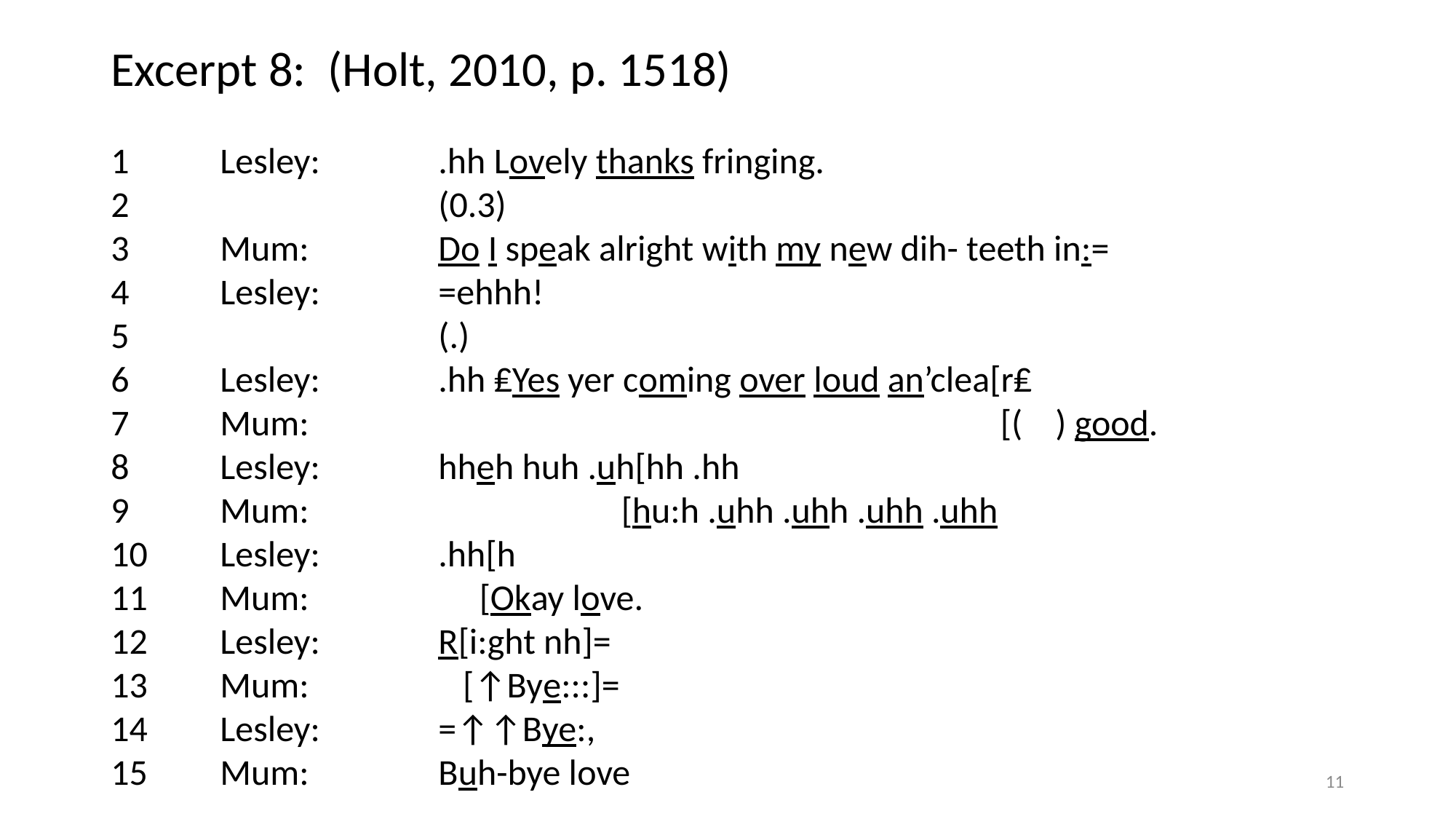

# Excerpt 8:  (Holt, 2010, p. 1518)
1	Lesley:		.hh Lovely thanks fringing.
2			(0.3)
3	Mum:		Do I speak alright with my new dih- teeth in:=
4	Lesley:		=ehhh!
5			(.)
6	Lesley:		.hh ₤Yes yer coming over loud an’clea[r₤
7	Mum:							  [(    ) good.
8	Lesley:		hheh huh .uh[hh .hh
9	Mum:			         [hu:h .uhh .uhh .uhh .uhh
10	Lesley:		.hh[h
11	Mum:		     [Okay love.
12	Lesley:		R[i:ght nh]=
13	Mum:		   [↑Bye:::]=
14	Lesley:		=↑↑Bye:,
15	Mum:		Buh-bye love

11